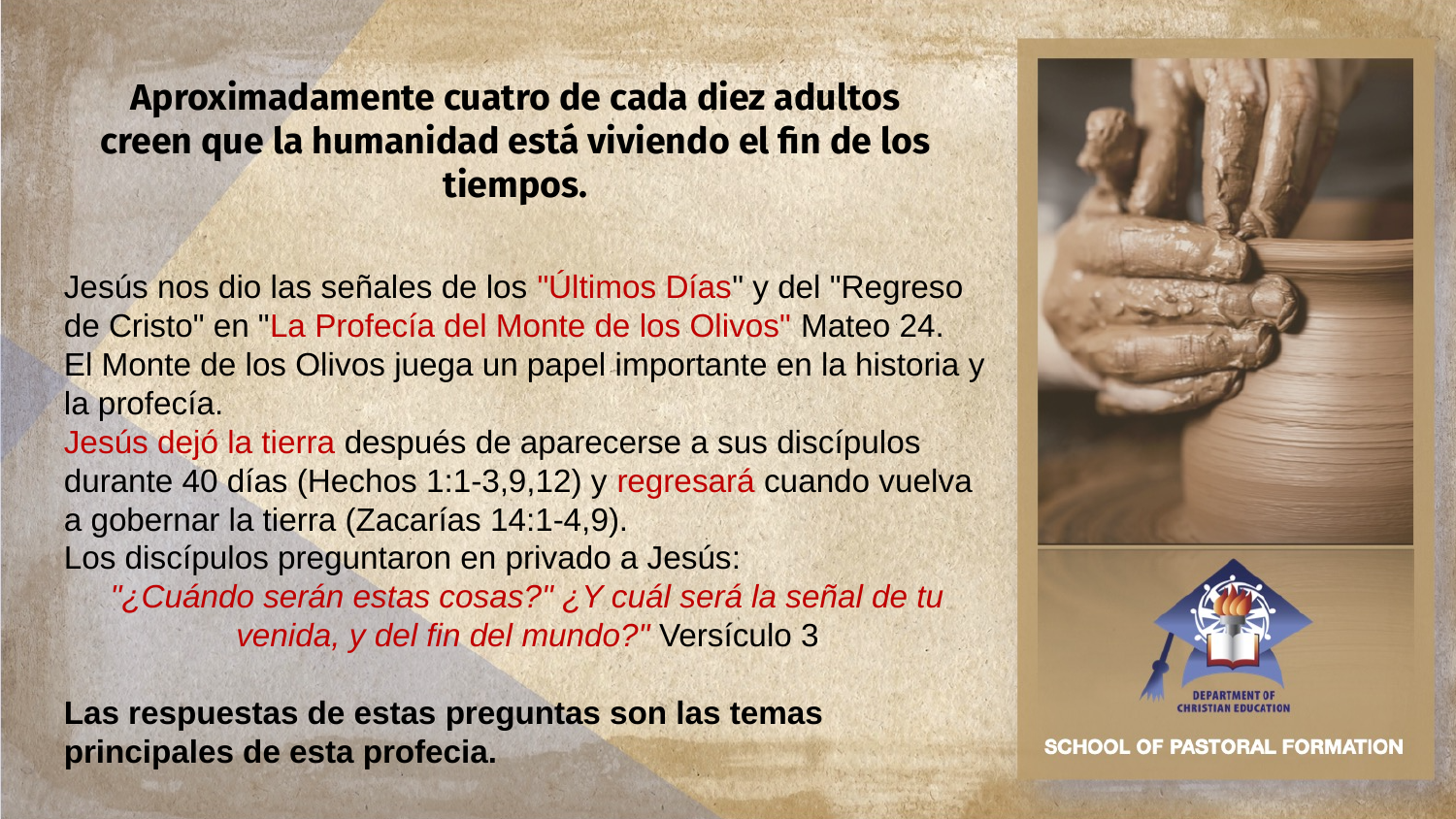

Aproximadamente cuatro de cada diez adultos creen que la humanidad está viviendo el fin de los tiempos.

Jesús nos dio las señales de los "Últimos Días" y del "Regreso de Cristo" en "La Profecía del Monte de los Olivos" Mateo 24.
El Monte de los Olivos juega un papel importante en la historia y la profecía.
Jesús dejó la tierra después de aparecerse a sus discípulos durante 40 días (Hechos 1:1-3,9,12) y regresará cuando vuelva a gobernar la tierra (Zacarías 14:1-4,9).
Los discípulos preguntaron en privado a Jesús:
"¿Cuándo serán estas cosas?" ¿Y cuál será la señal de tu venida, y del fin del mundo?" Versículo 3

Las respuestas de estas preguntas son las temas principales de esta profecia.